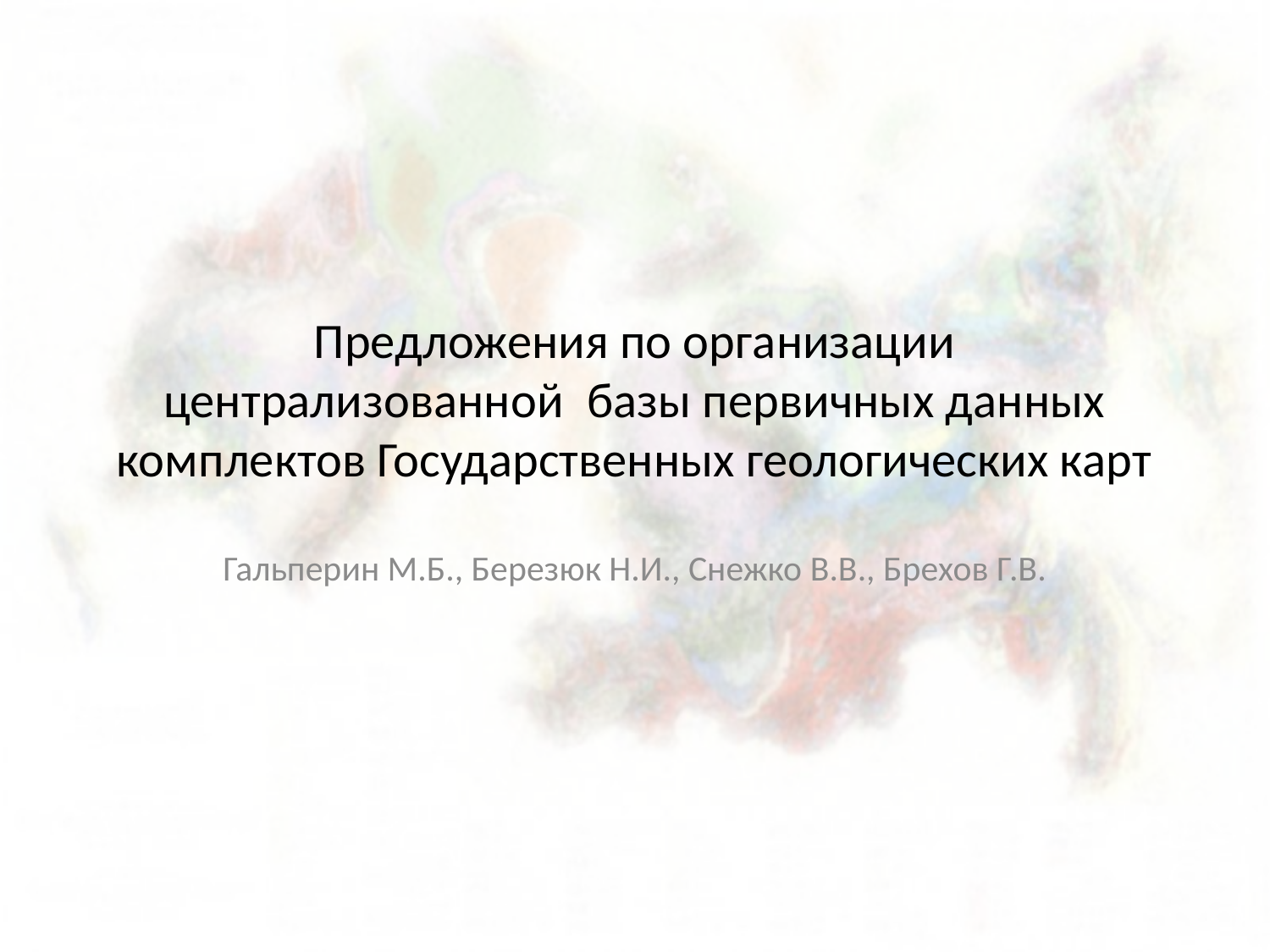

# Предложения по организации централизованной  базы первичных данных комплектов Государственных геологических карт
Гальперин М.Б., Березюк Н.И., Снежко В.В., Брехов Г.В.